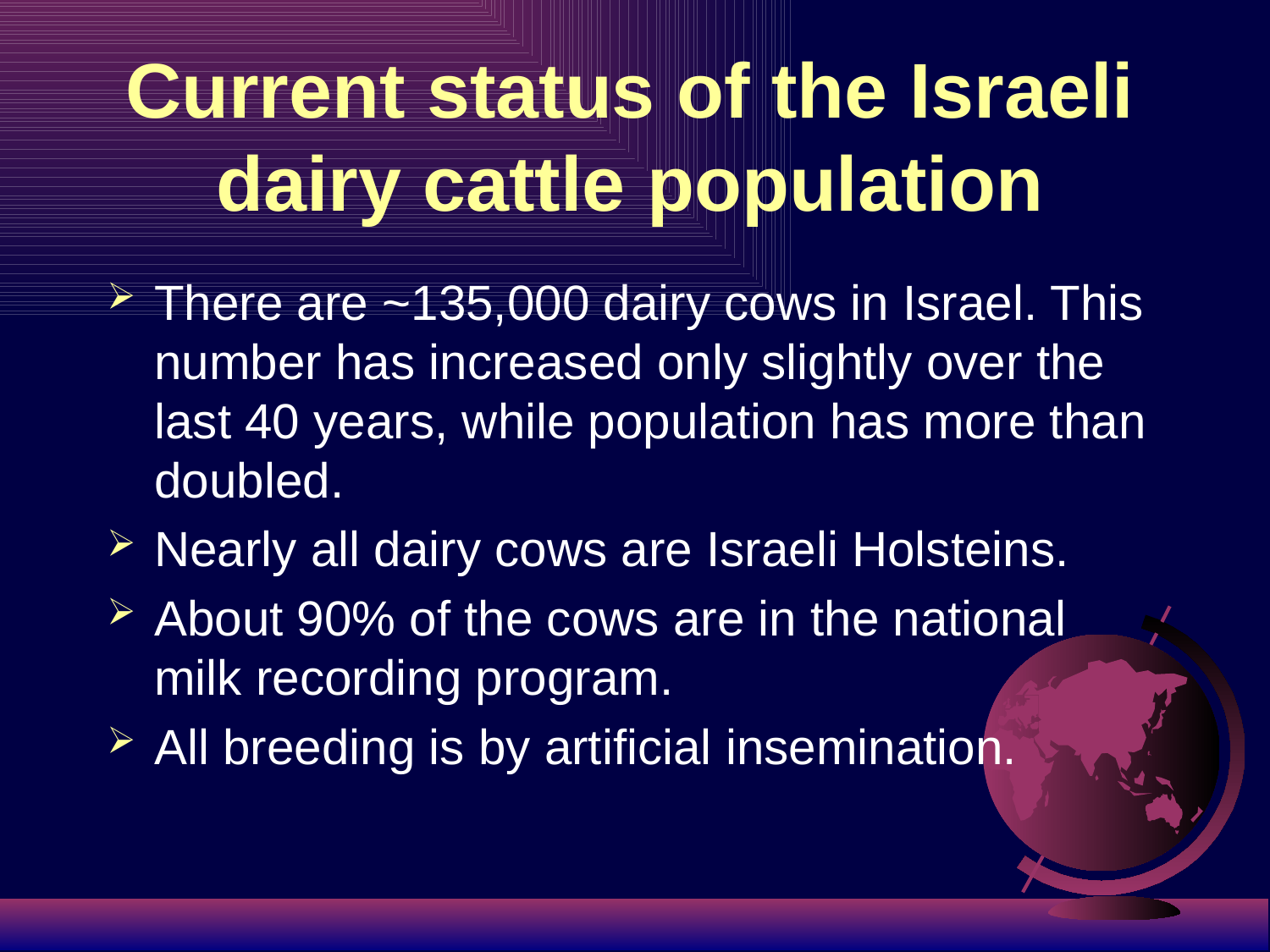

# Current status of the Israeli dairy cattle population
There are ~135,000 dairy cows in Israel. This number has increased only slightly over the last 40 years, while population has more than doubled.
Nearly all dairy cows are Israeli Holsteins.
About 90% of the cows are in the national milk recording program.
All breeding is by artificial insemination.